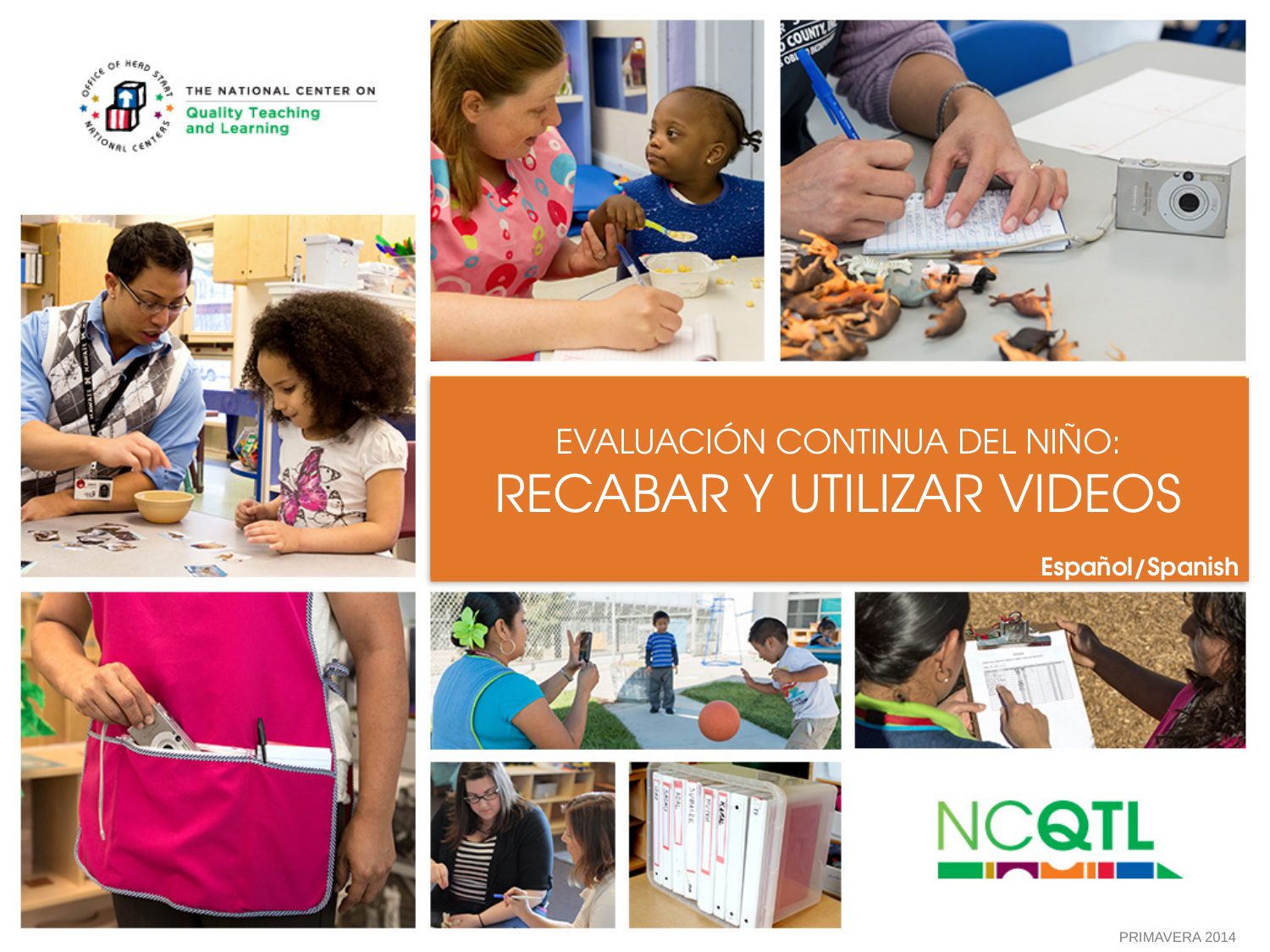

# EVALUACIÓN CONTINUA DEL NIÑO: RECABAR Y UTILIZAR VIDEOS
Español/Spanish
PRIMAVERA 2014